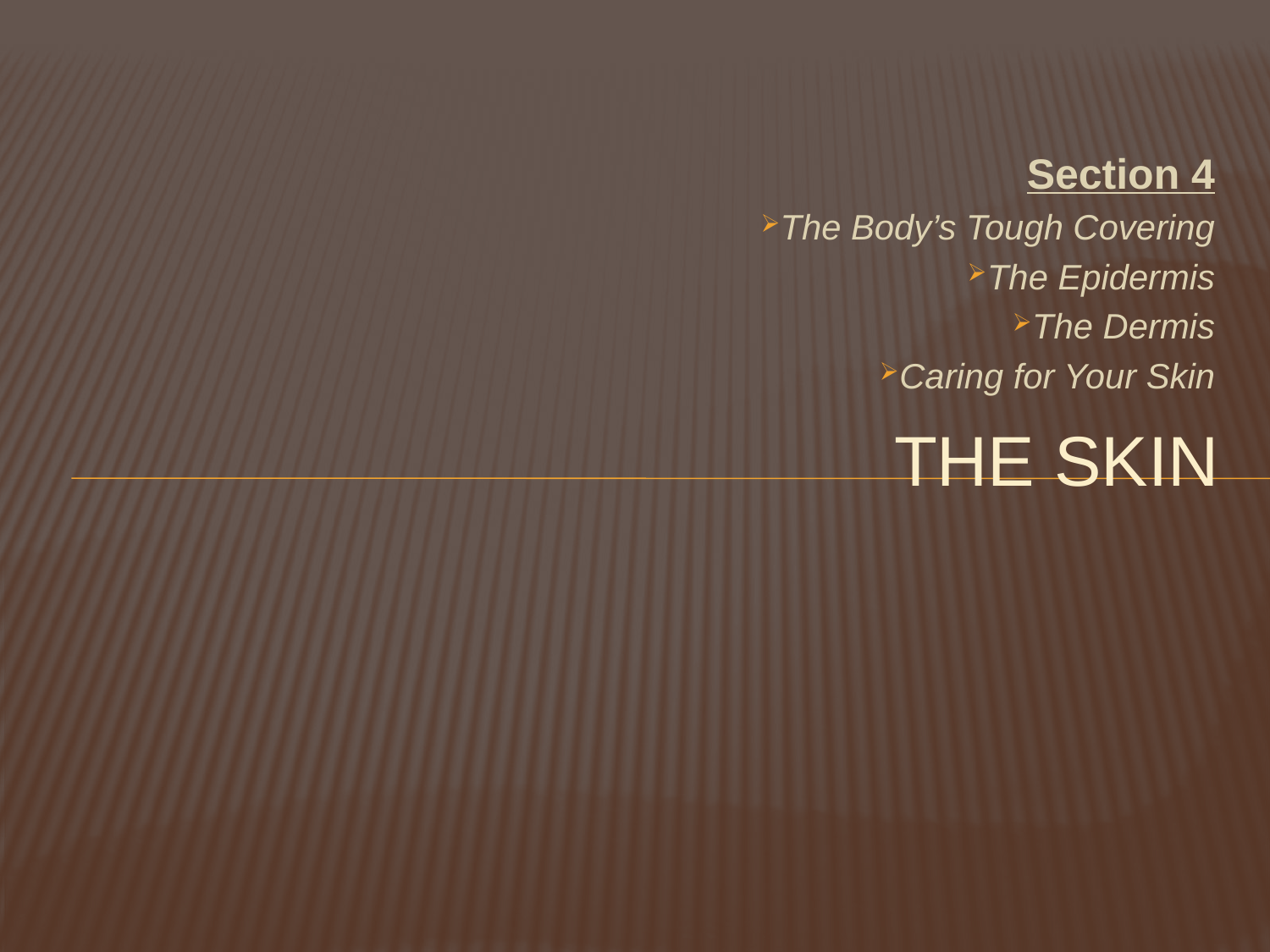

Section 4
The Body’s Tough Covering
The Epidermis
The Dermis
Caring for Your Skin
# The skin